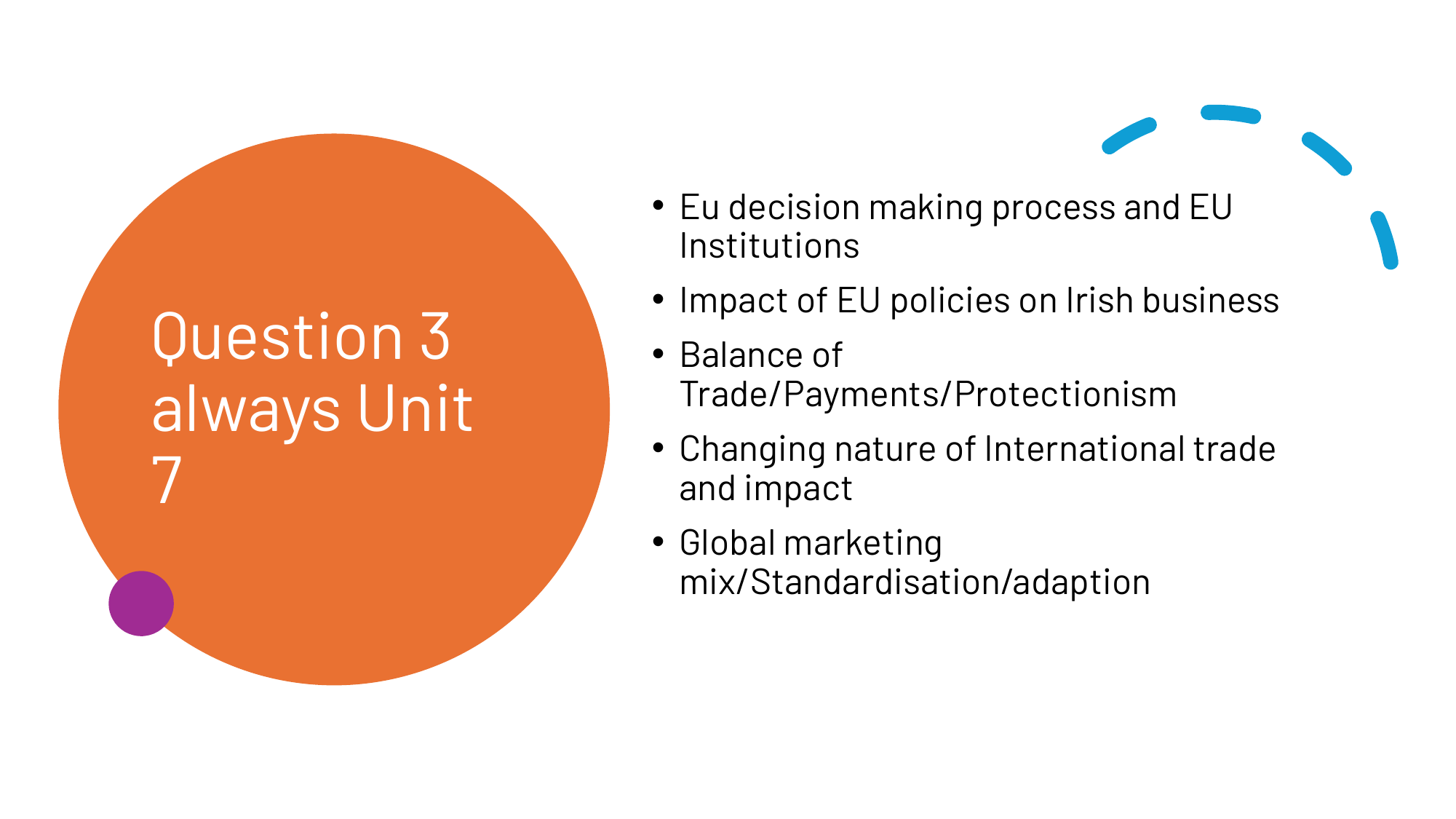

# Question 3 always Unit 7
Eu decision making process and EU Institutions
Impact of EU policies on Irish business
Balance of Trade/Payments/Protectionism
Changing nature of International trade and impact
Global marketing mix/Standardisation/adaption